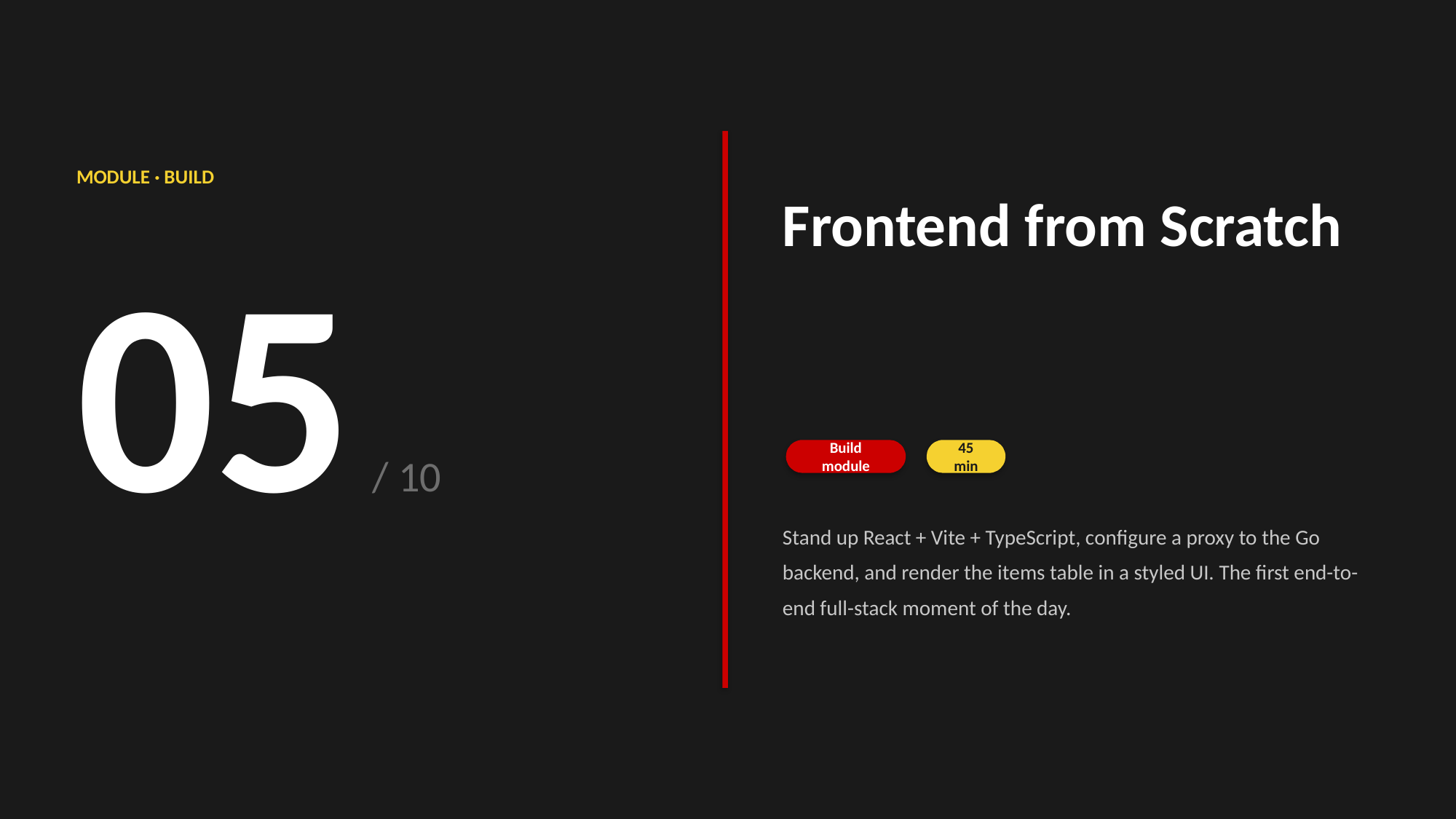

MODULE · BUILD
Frontend from Scratch
05  / 10
Build module
45 min
Stand up React + Vite + TypeScript, configure a proxy to the Go backend, and render the items table in a styled UI. The first end-to-end full-stack moment of the day.